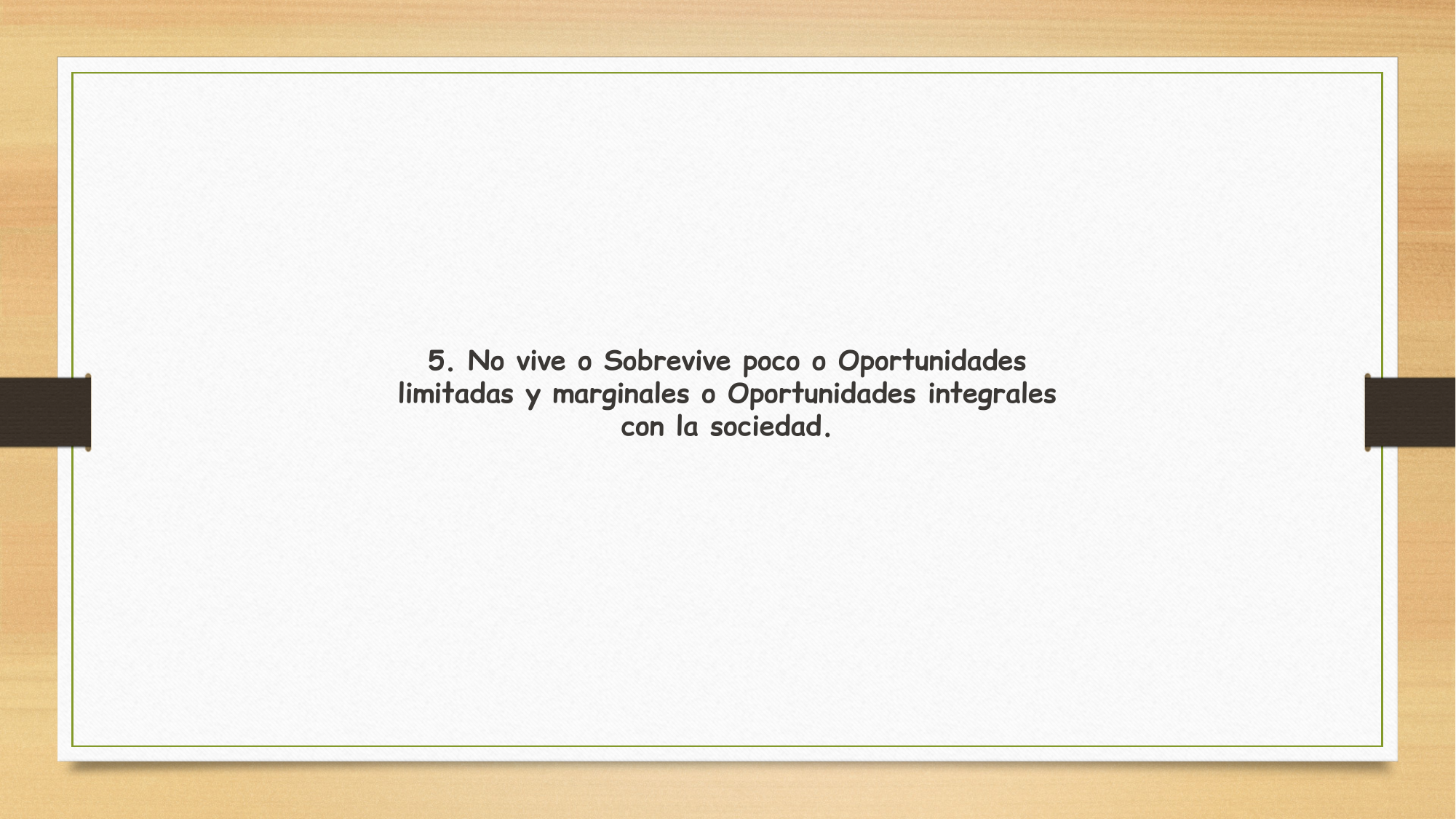

5. No vive o Sobrevive poco o Oportunidades limitadas y marginales o Oportunidades integrales con la sociedad.